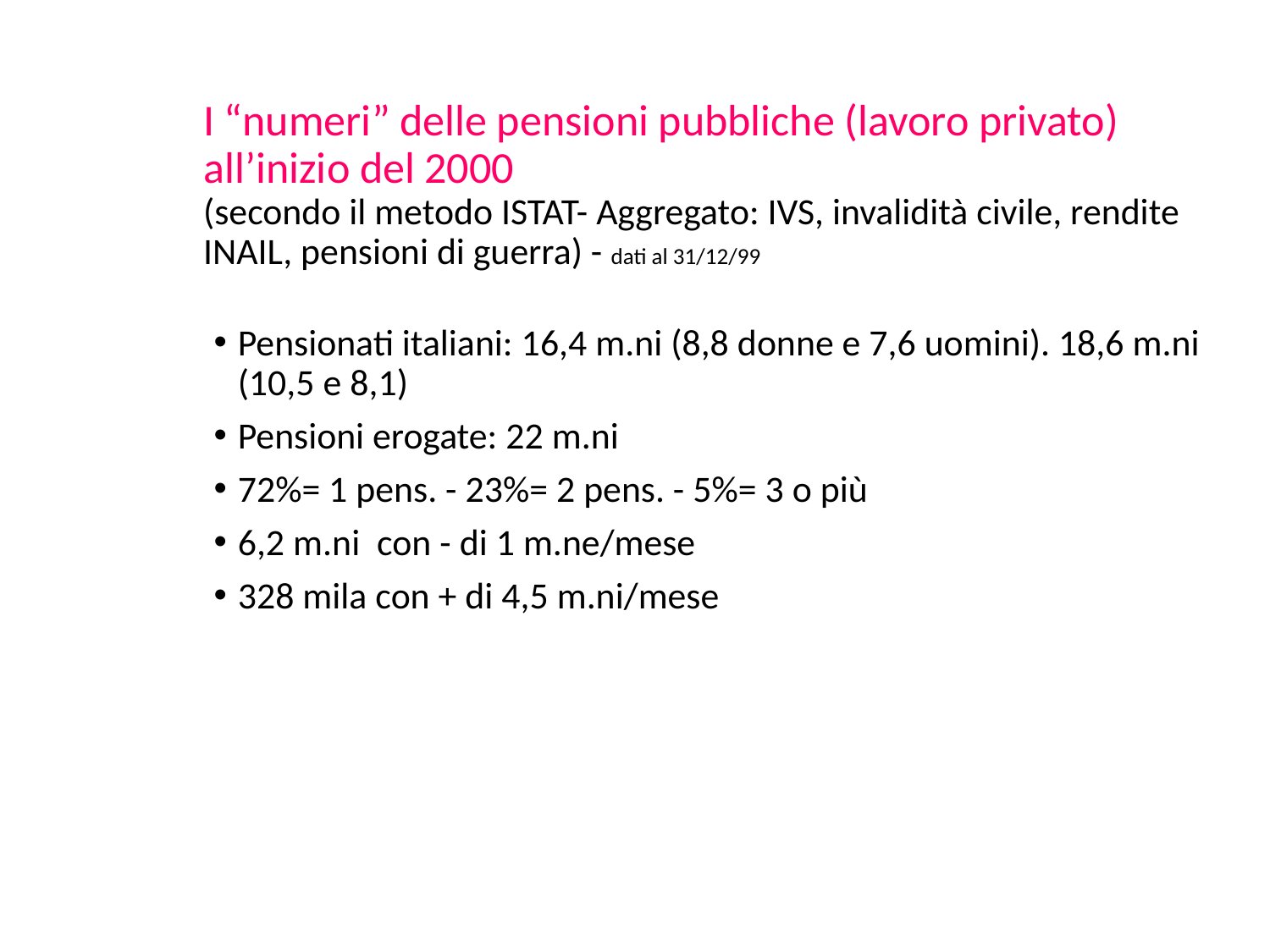

# I “numeri” delle pensioni pubbliche (lavoro privato) all’inizio del 2000 (secondo il metodo ISTAT- Aggregato: IVS, invalidità civile, rendite INAIL, pensioni di guerra) - dati al 31/12/99
Pensionati italiani: 16,4 m.ni (8,8 donne e 7,6 uomini). 18,6 m.ni (10,5 e 8,1)
Pensioni erogate: 22 m.ni
72%= 1 pens. - 23%= 2 pens. - 5%= 3 o più
6,2 m.ni  con - di 1 m.ne/mese
328 mila con + di 4,5 m.ni/mese